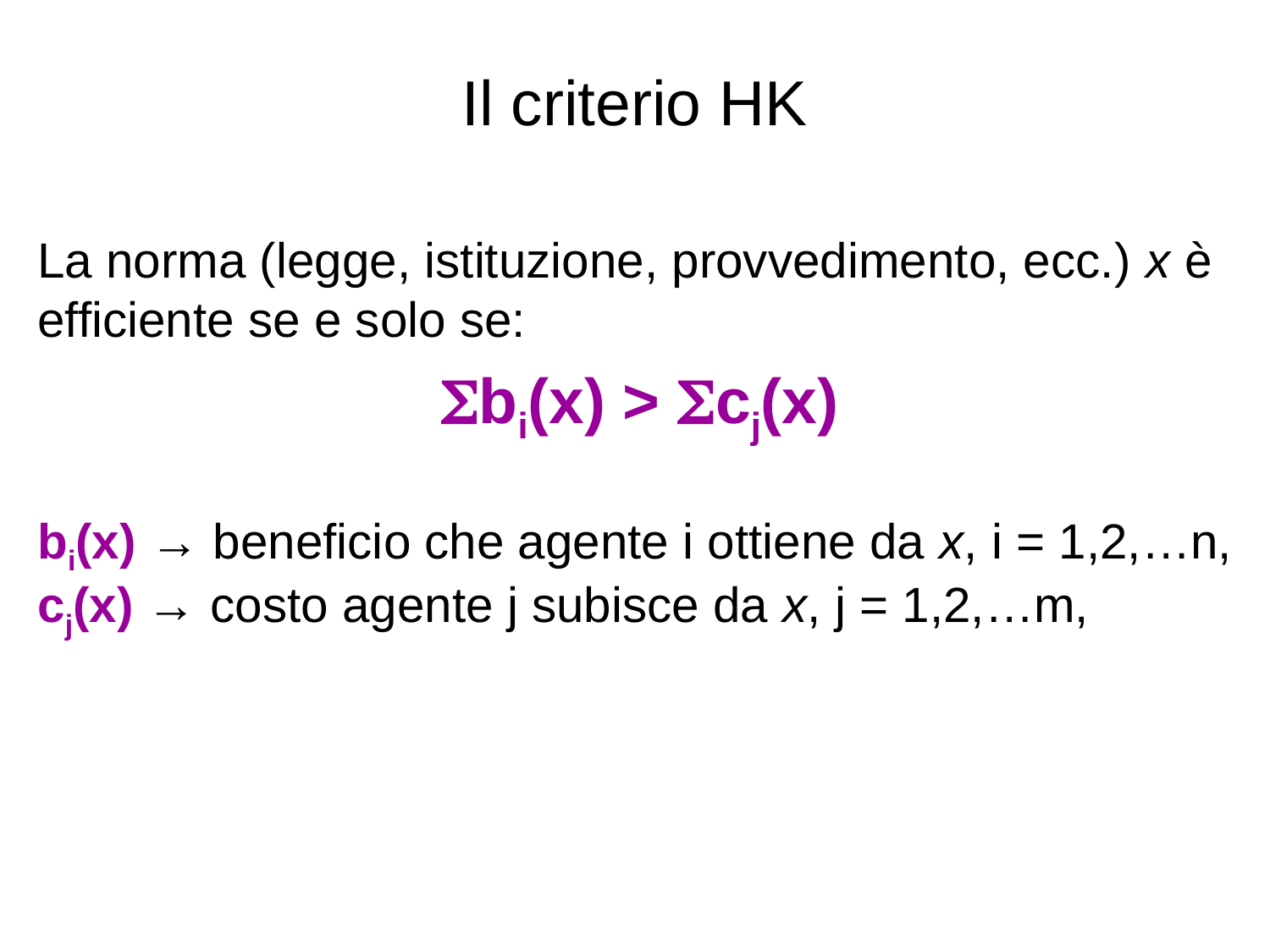

# Il criterio HK
La norma (legge, istituzione, provvedimento, ecc.) x è efficiente se e solo se:
Σbi(x) > Σcj(x)

bi(x) → beneficio che agente i ottiene da x, i = 1,2,…n,
cj(x) → costo agente j subisce da x, j = 1,2,…m,